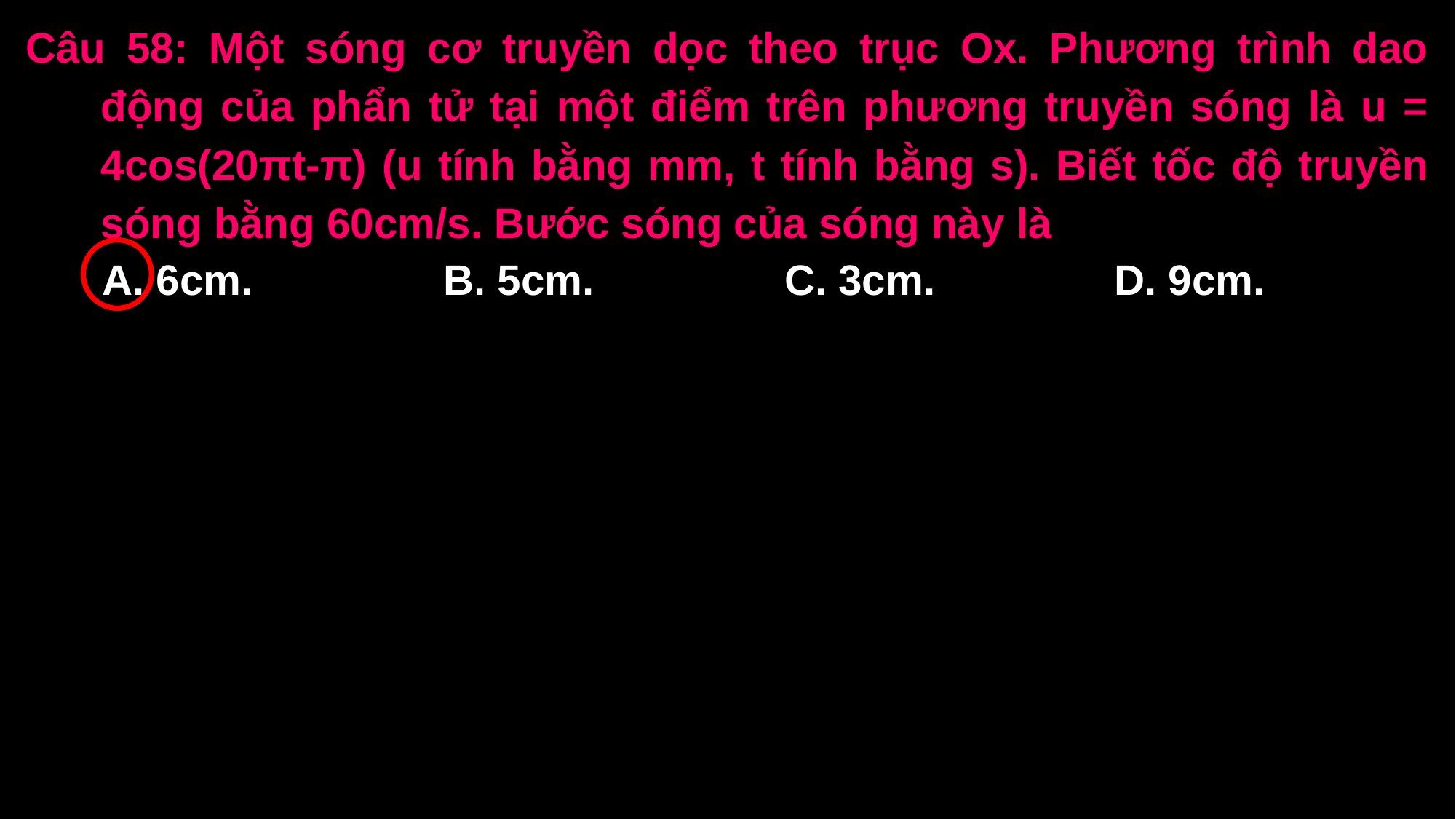

Câu 58: Một sóng cơ truyền dọc theo trục Ox. Phương trình dao động của phẩn tử tại một điểm trên phương truyền sóng là u = 4cos(20πt-π) (u tính bằng mm, t tính bằng s). Biết tốc độ truyền sóng bằng 60cm/s. Bước sóng của sóng này là

A. 6cm.
B. 5cm.
C. 3cm.
D. 9cm.